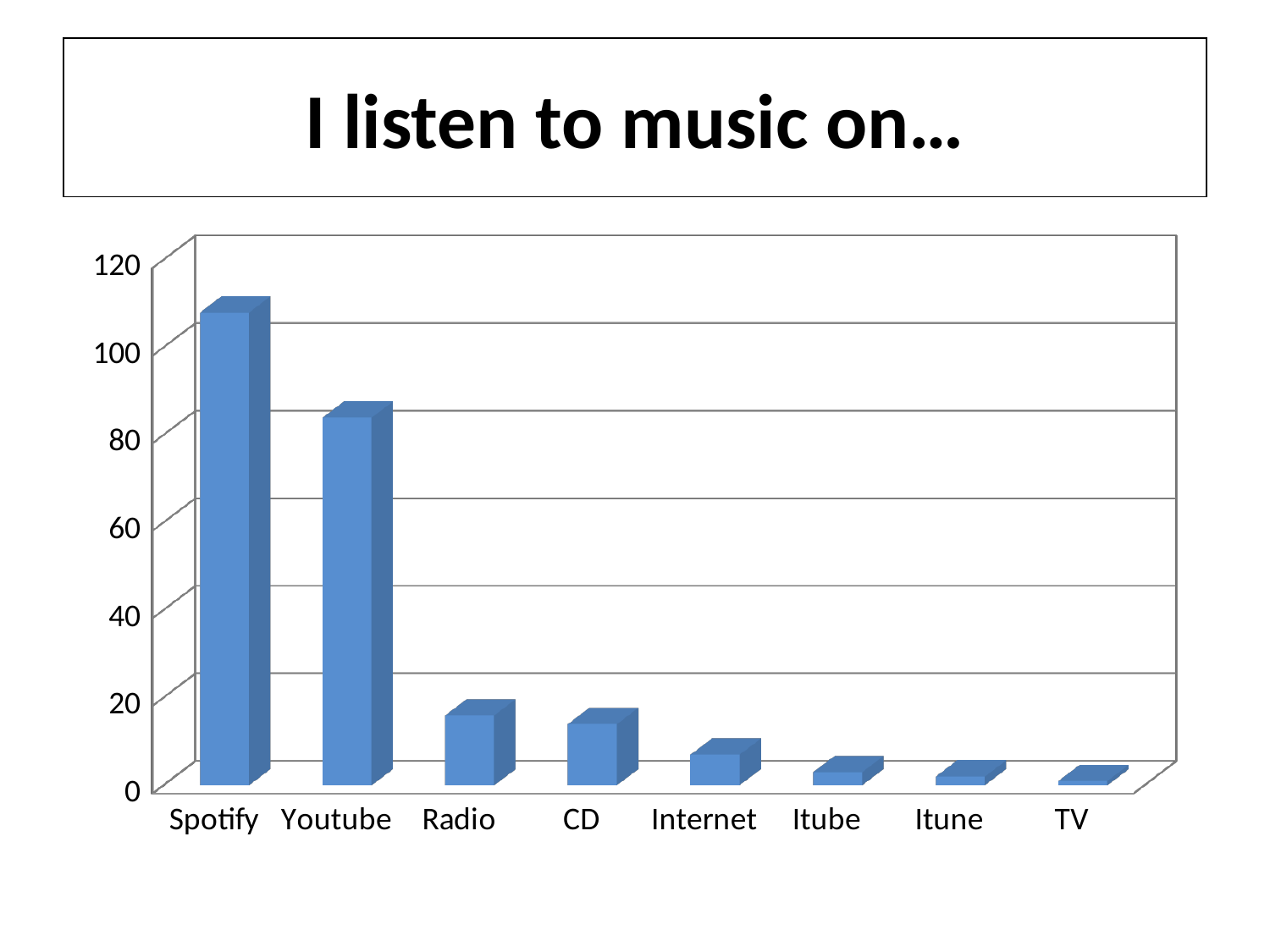

# I listen to music on…

[unsupported chart]